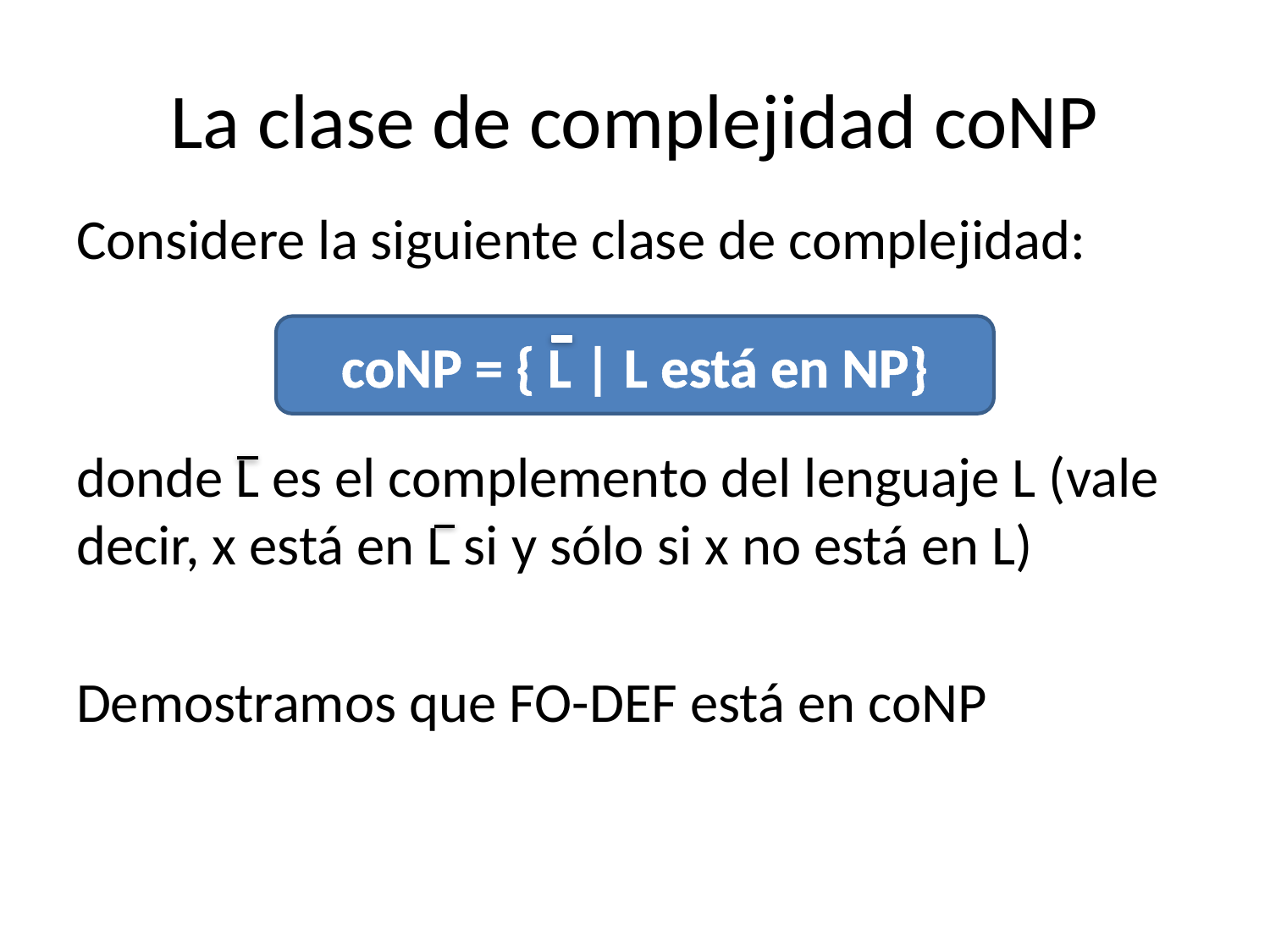

# La clase de complejidad coNP
Considere la siguiente clase de complejidad:

donde L es el complemento del lenguaje L (vale decir, x está en L si y sólo si x no está en L)

Demostramos que FO-DEF está en coNP

coNP = { L | L está en NP}